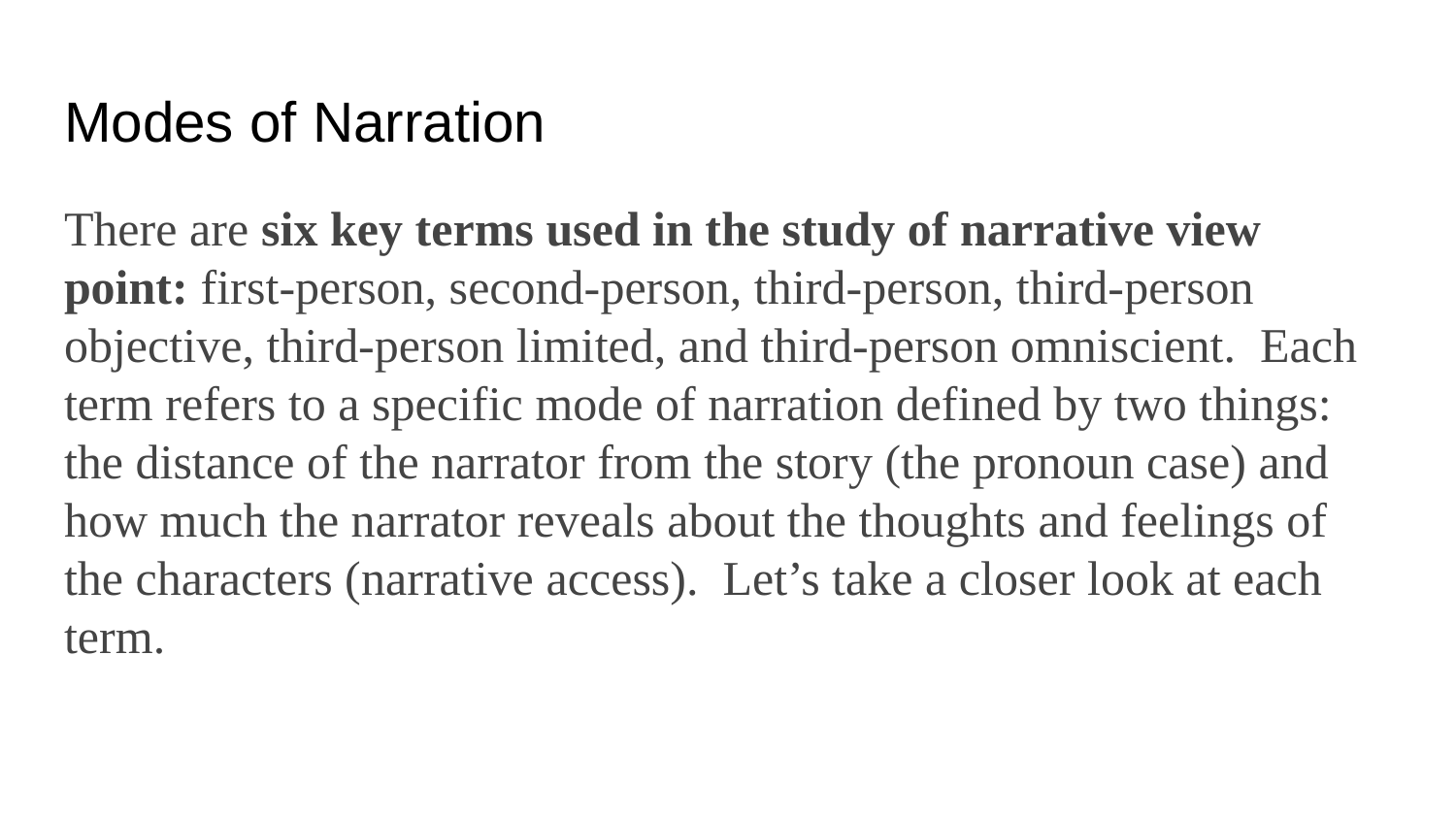

# Modes of Narration
There are six key terms used in the study of narrative view point: first-person, second-person, third-person, third-person objective, third-person limited, and third-person omniscient.  Each term refers to a specific mode of narration defined by two things: the distance of the narrator from the story (the pronoun case) and how much the narrator reveals about the thoughts and feelings of the characters (narrative access).  Let’s take a closer look at each term.